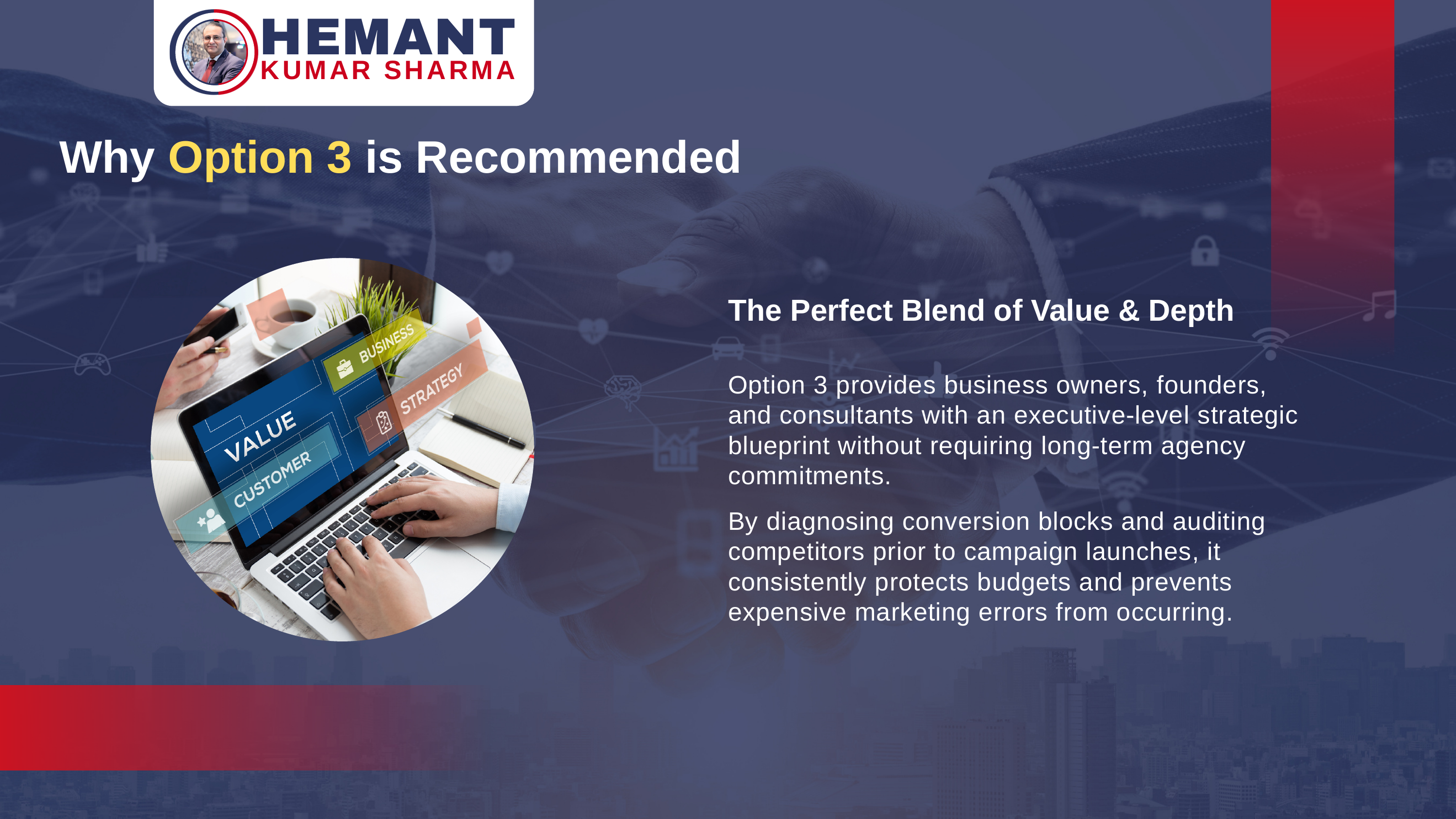

HEMANT
KUMAR SHARMA
Why Option 3 is Recommended

The Perfect Blend of Value & Depth
Option 3 provides business owners, founders, and consultants with an executive-level strategic blueprint without requiring long-term agency commitments.
By diagnosing conversion blocks and auditing competitors prior to campaign launches, it consistently protects budgets and prevents expensive marketing errors from occurring.